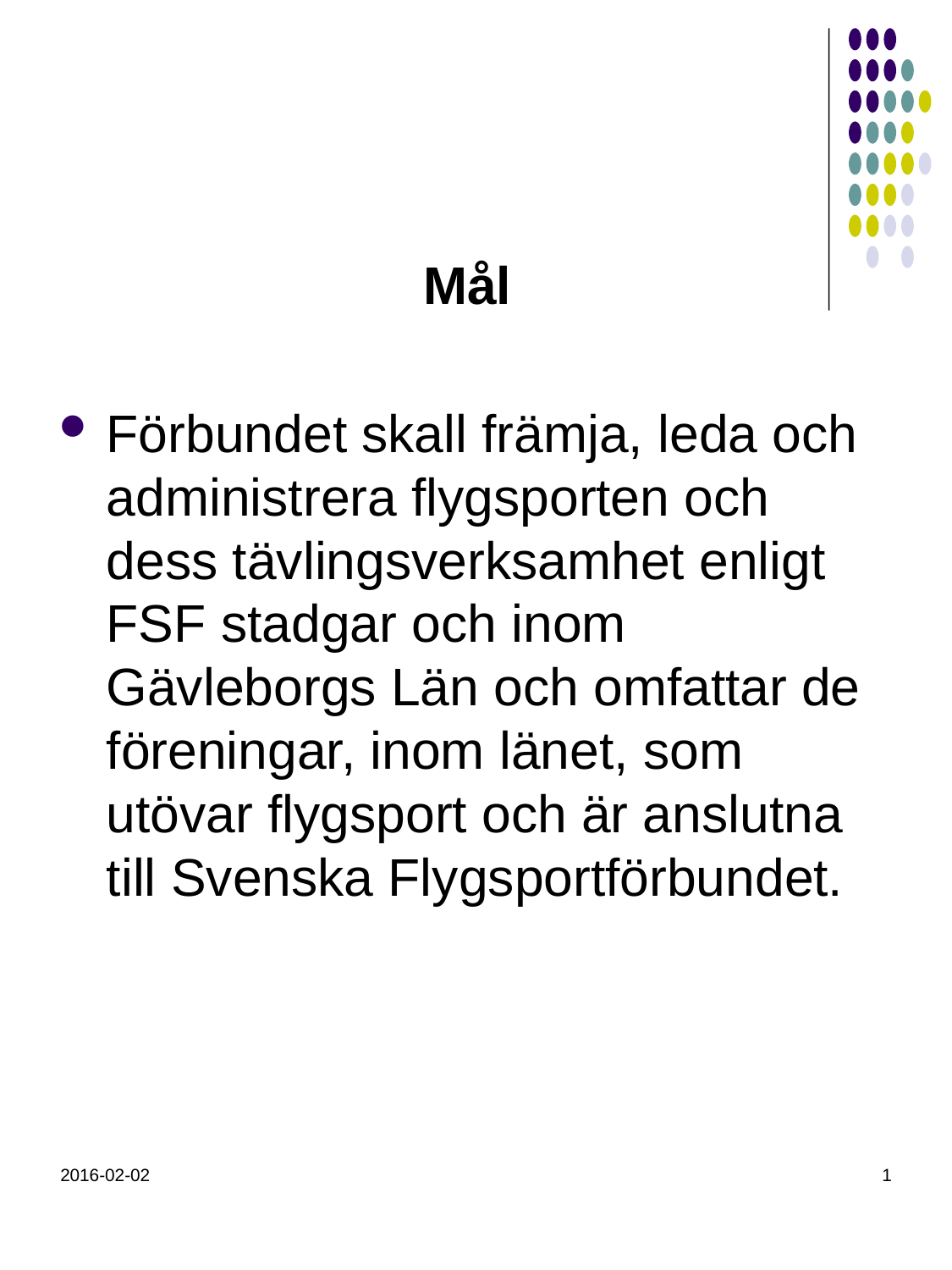

Mål

Förbundet skall främja, leda och administrera flygsporten och dess tävlingsverksamhet enligt FSF stadgar och inom Gävleborgs Län och omfattar de föreningar, inom länet, som utövar flygsport och är anslutna till Svenska Flygsportförbundet.
2016-02-02
1